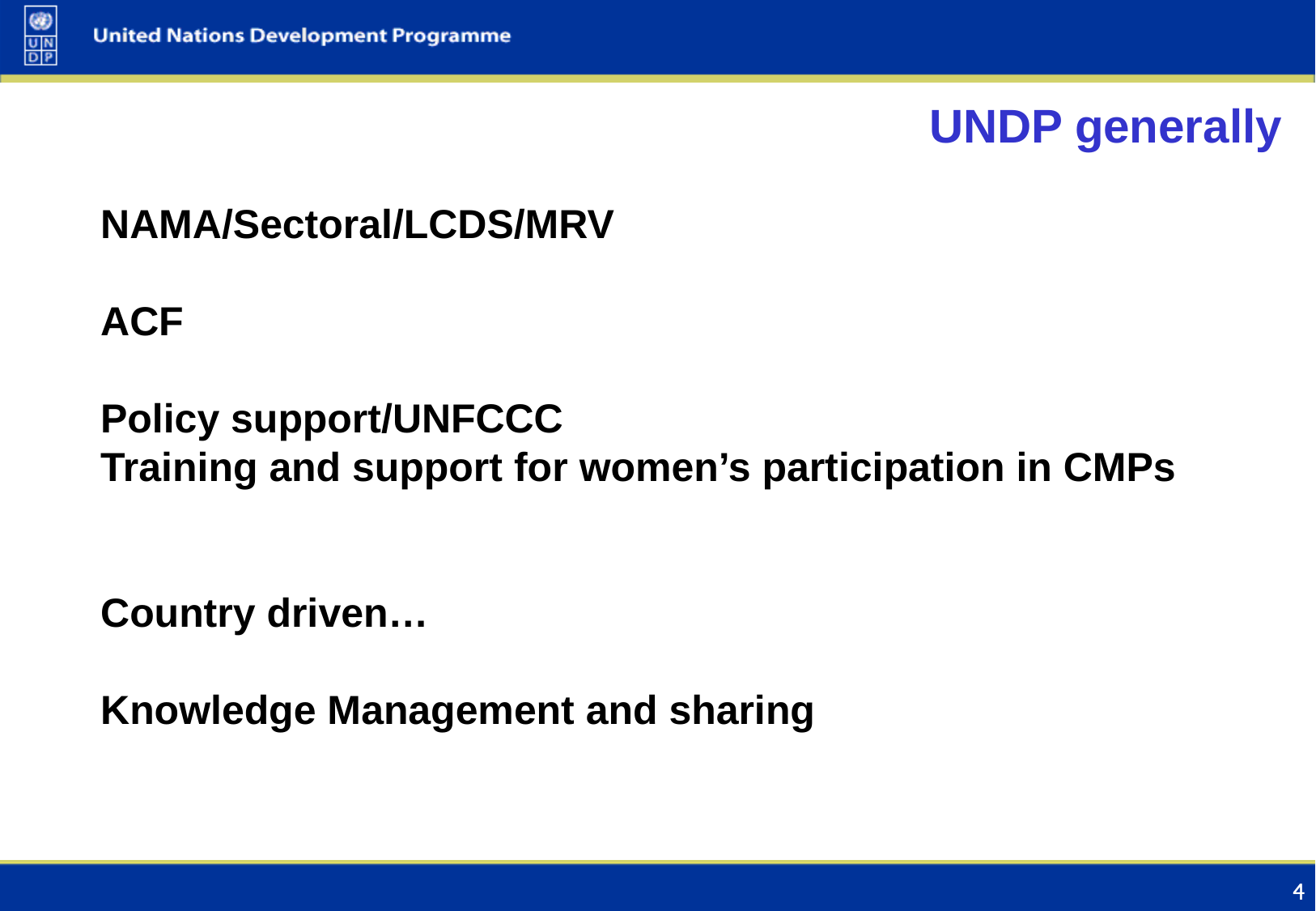

UNDP generally
NAMA/Sectoral/LCDS/MRV

ACF

Policy support/UNFCCC
Training and support for women’s participation in CMPs

Country driven…

Knowledge Management and sharing